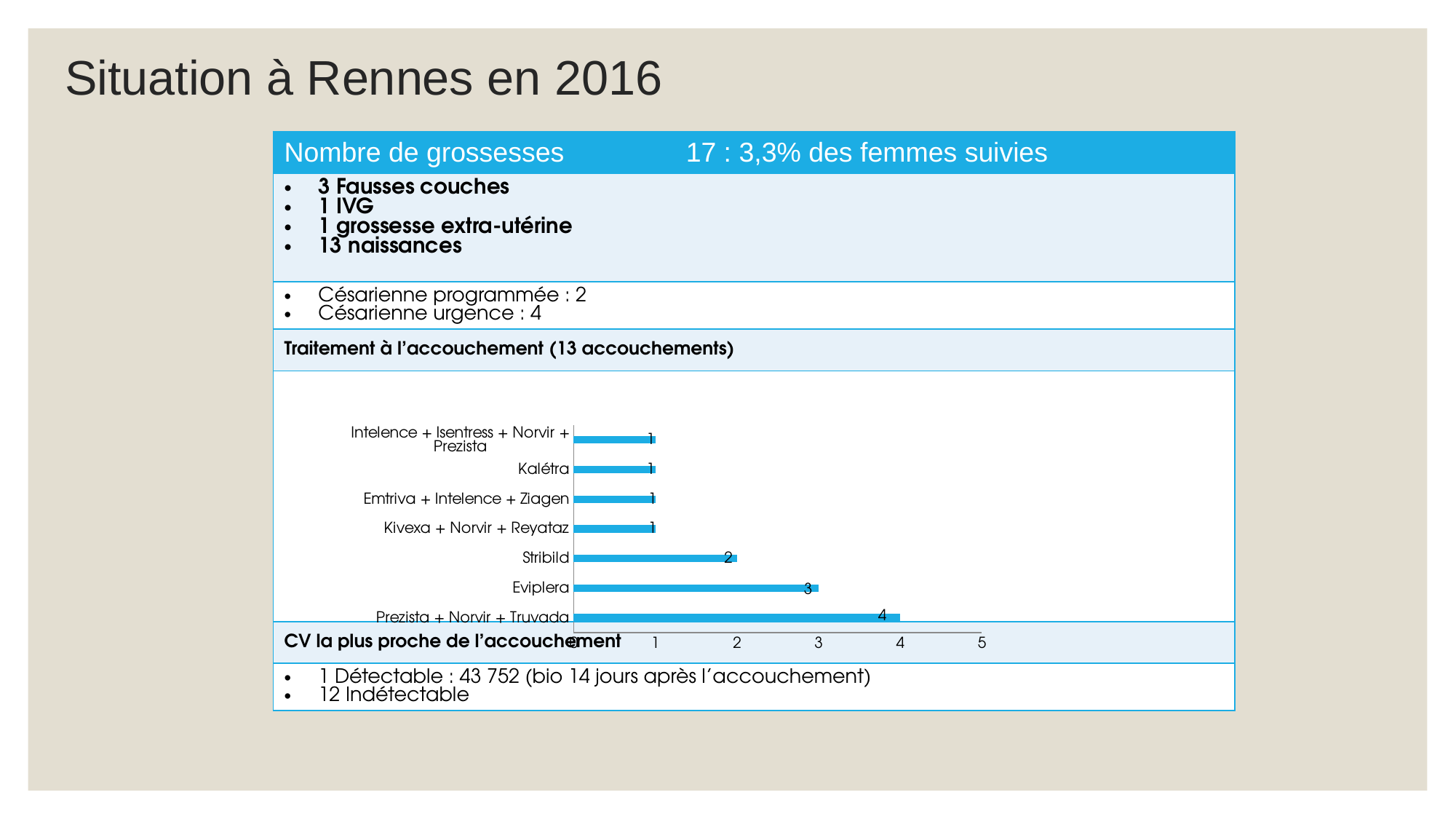

# Situation à Rennes en 2016
| Nombre de grossesses 17 : 3,3% des femmes suivies |
| --- |
| 3 Fausses couches 1 IVG 1 grossesse extra-utérine 13 naissances |
| Césarienne programmée : 2 Césarienne urgence : 4 |
| Traitement à l’accouchement (13 accouchements) |
|  |
| CV la plus proche de l’accouchement |
| 1 Détectable : 43 752 (bio 14 jours après l’accouchement) 12 Indétectable |

### Chart

| Category |  |
|---|---|
| Prezista + Norvir + Truvada | 4.0 |
| Eviplera | 3.0 |
| Stribild | 2.0 |
| Kivexa + Norvir + Reyataz | 1.0 |
| Emtriva + Intelence + Ziagen | 1.0 |
| Kalétra | 1.0 |
| Intelence + Isentress + Norvir + Prezista | 1.0 |